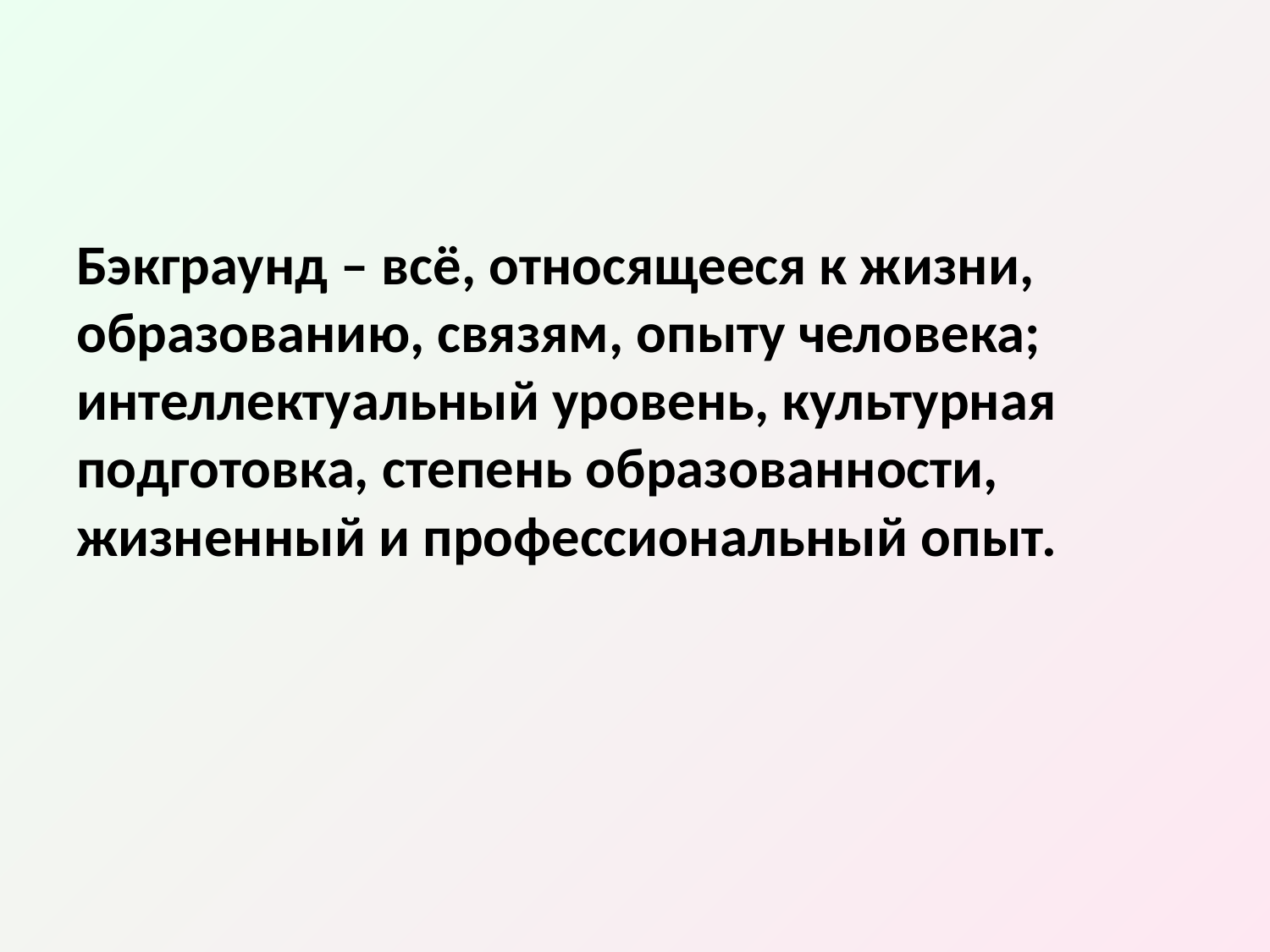

Бэкграунд – всё, относящееся к жизни, образованию, связям, опыту человека; интеллектуальный уровень, культурная подготовка, степень образованности, жизненный и профессиональный опыт.